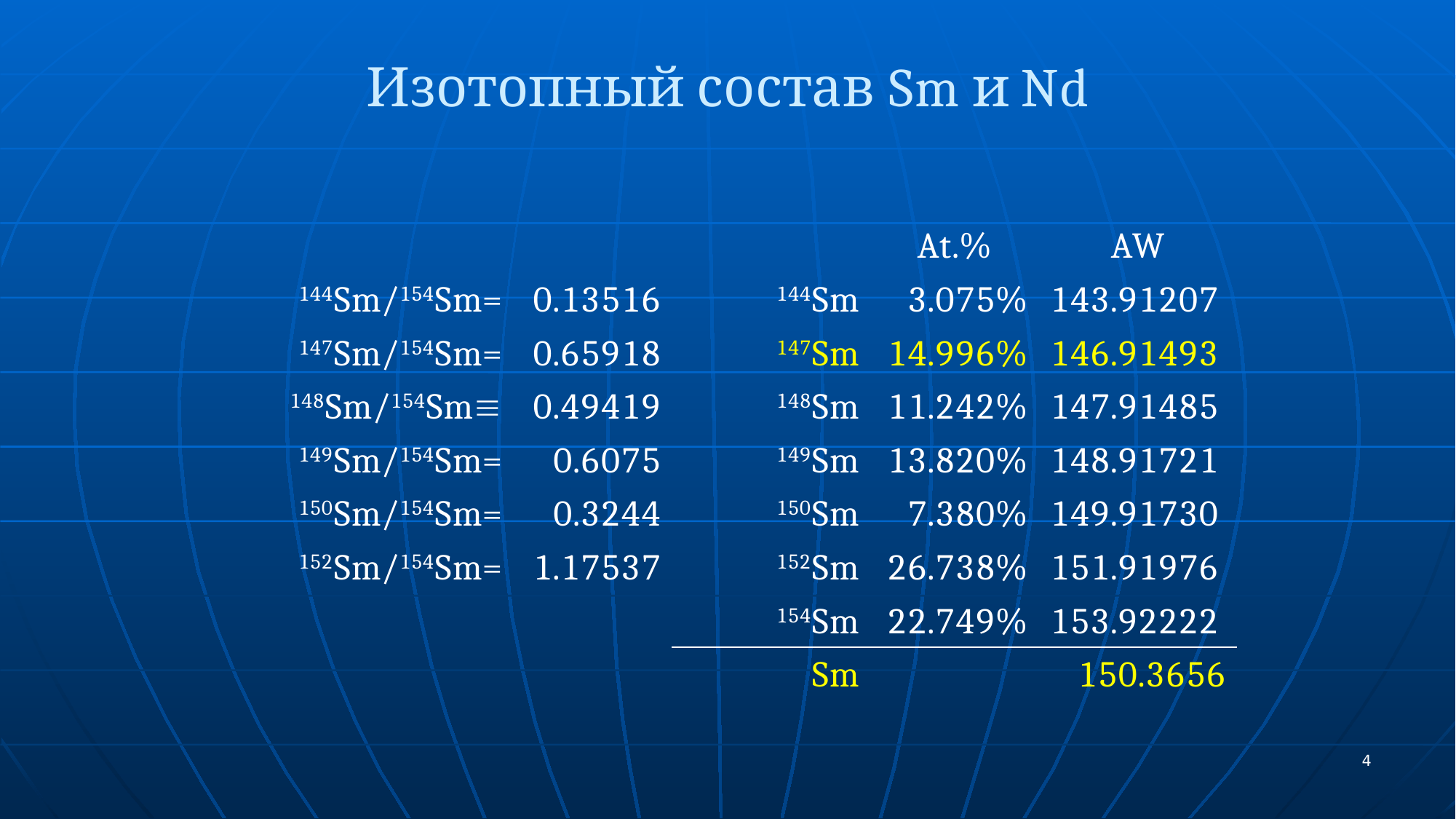

# Изотопный состав Sm и Nd
|  |  |  | At.% | AW |
| --- | --- | --- | --- | --- |
| 144Sm/154Sm= | 0.13516 | 144Sm | 3.075% | 143.91207 |
| 147Sm/154Sm= | 0.65918 | 147Sm | 14.996% | 146.91493 |
| 148Sm/154Sm≡ | 0.49419 | 148Sm | 11.242% | 147.91485 |
| 149Sm/154Sm= | 0.6075 | 149Sm | 13.820% | 148.91721 |
| 150Sm/154Sm= | 0.3244 | 150Sm | 7.380% | 149.91730 |
| 152Sm/154Sm= | 1.17537 | 152Sm | 26.738% | 151.91976 |
|  |  | 154Sm | 22.749% | 153.92222 |
|  |  | Sm |  | 150.3656 |
4